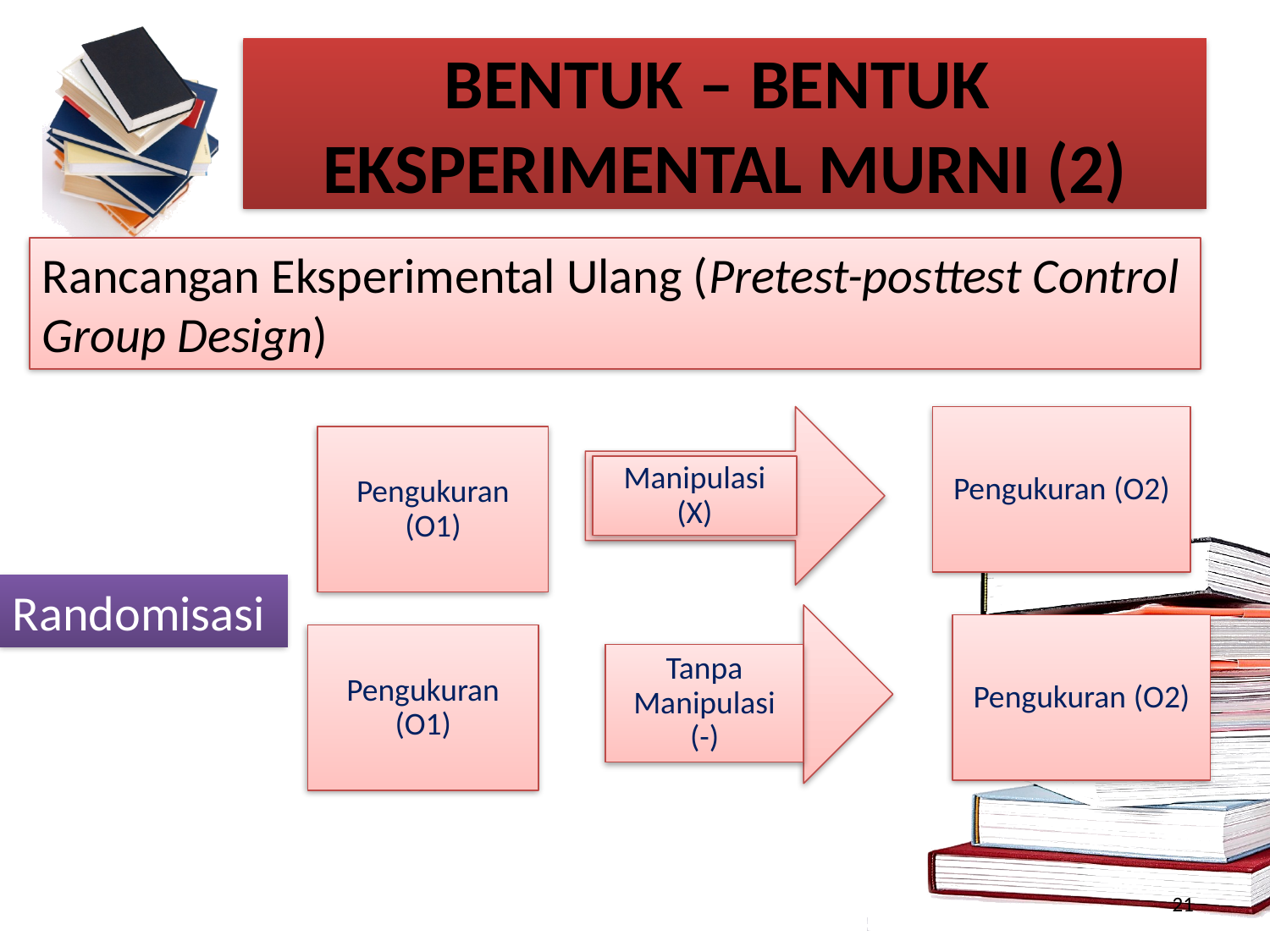

# BENTUK – BENTUK EKSPERIMENTAL MURNI (2)
Rancangan Eksperimental Ulang (Pretest-posttest Control Group Design)

Manipulasi (X)
Pengukuran (O2)
Pengukuran (O1)
Randomisasi

Tanpa Manipulasi (-)
Pengukuran (O2)
Pengukuran (O1)
21